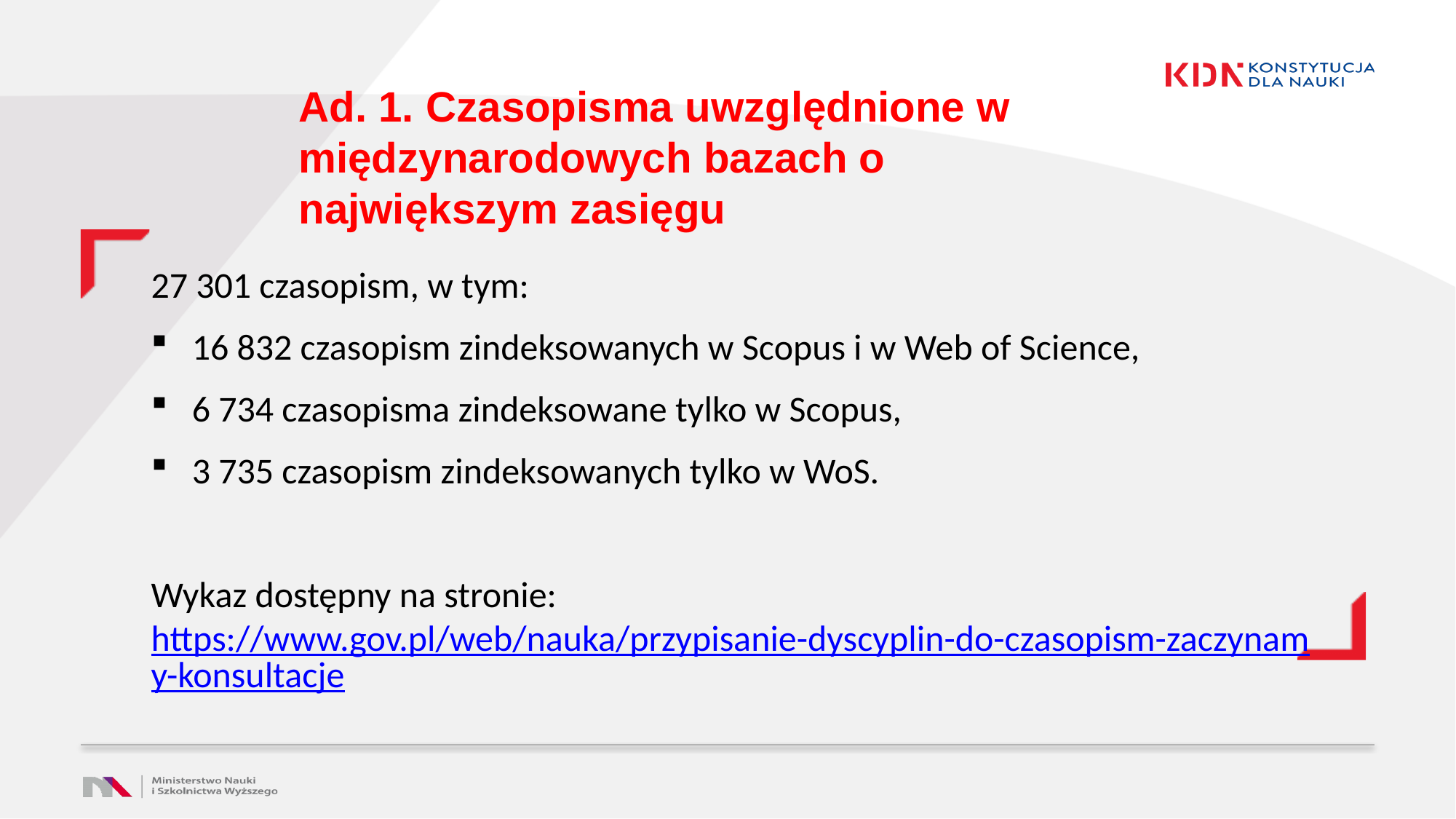

# Ad. 1. Czasopisma uwzględnione w międzynarodowych bazach o największym zasięgu
27 301 czasopism, w tym:
16 832 czasopism zindeksowanych w Scopus i w Web of Science,
6 734 czasopisma zindeksowane tylko w Scopus,
3 735 czasopism zindeksowanych tylko w WoS.

Wykaz dostępny na stronie: https://www.gov.pl/web/nauka/przypisanie-dyscyplin-do-czasopism-zaczynamy-konsultacje